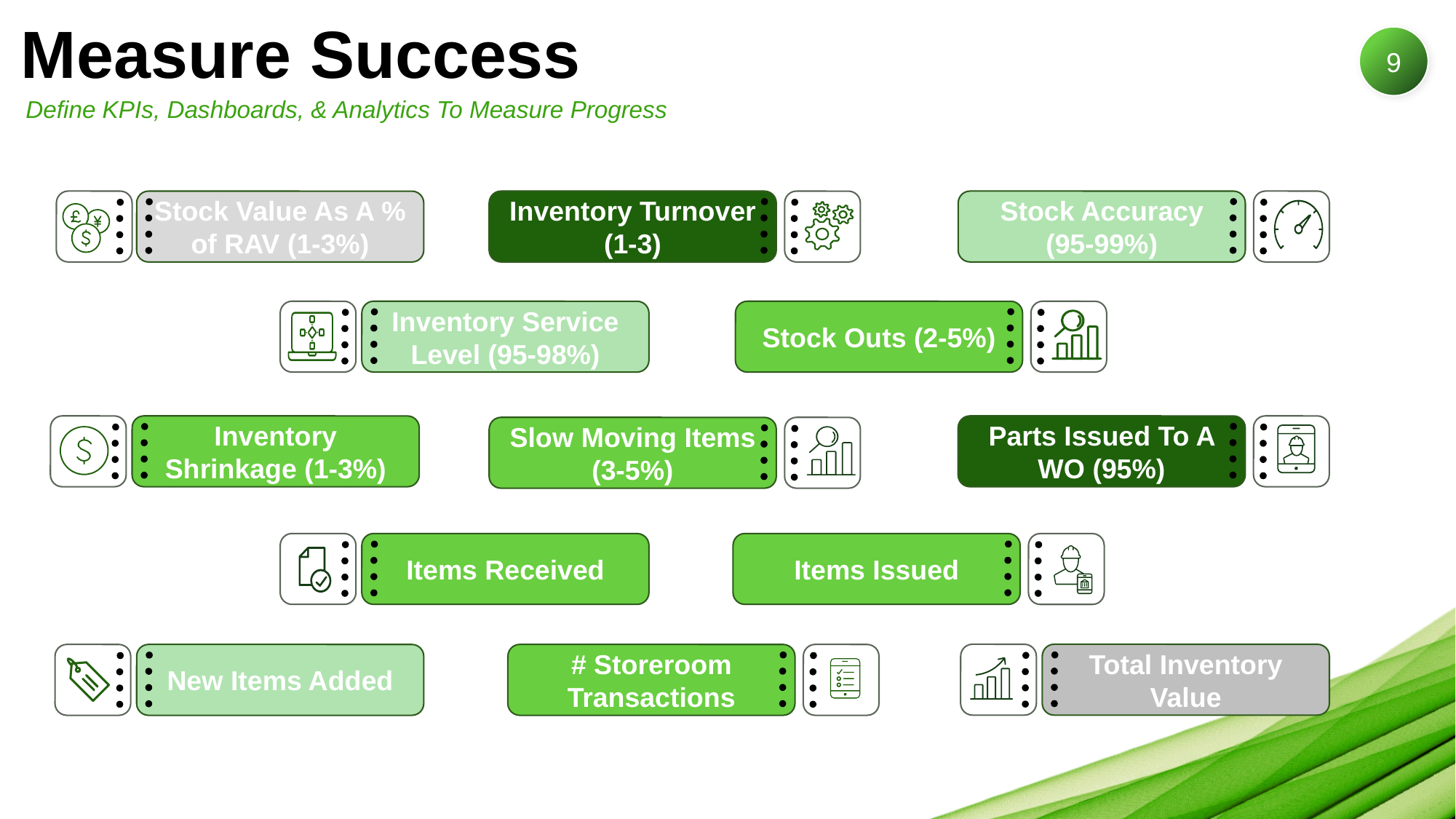

Measure Success
9
Define KPIs, Dashboards, & Analytics To Measure Progress

Stock Value As A % of RAV (1-3%)

Stock Accuracy (95-99%)

Inventory Turnover (1-3)

Stock Outs (2-5%)

Inventory Service Level (95-98%)

Parts Issued To A WO (95%)

Inventory Shrinkage (1-3%)

Slow Moving Items (3-5%)

Items Received

Items Issued

Total Inventory Value

# Storeroom Transactions

New Items Added